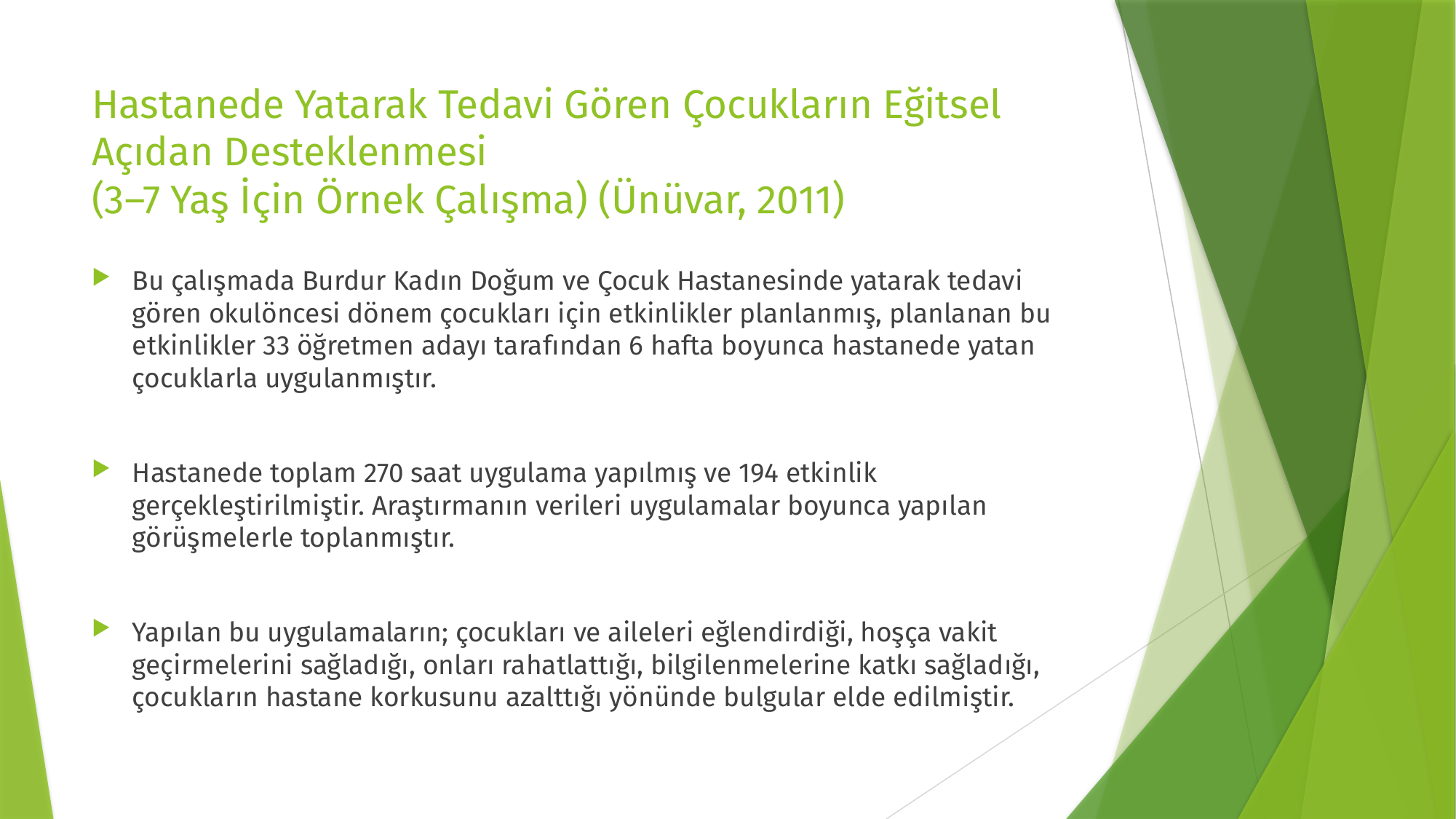

# Hastanede Yatarak Tedavi Gören Çocukların Eğitsel Açıdan Desteklenmesi (3–7 Yaş İçin Örnek Çalışma) (Ünüvar, 2011)
Bu çalışmada Burdur Kadın Doğum ve Çocuk Hastanesinde yatarak tedavi gören okulöncesi dönem çocukları için etkinlikler planlanmış, planlanan bu etkinlikler 33 öğretmen adayı tarafından 6 hafta boyunca hastanede yatan çocuklarla uygulanmıştır.

Hastanede toplam 270 saat uygulama yapılmış ve 194 etkinlik gerçekleştirilmiştir. Araştırmanın verileri uygulamalar boyunca yapılan görüşmelerle toplanmıştır.

Yapılan bu uygulamaların; çocukları ve aileleri eğlendirdiği, hoşça vakit geçirmelerini sağladığı, onları rahatlattığı, bilgilenmelerine katkı sağladığı, çocukların hastane korkusunu azalttığı yönünde bulgular elde edilmiştir.